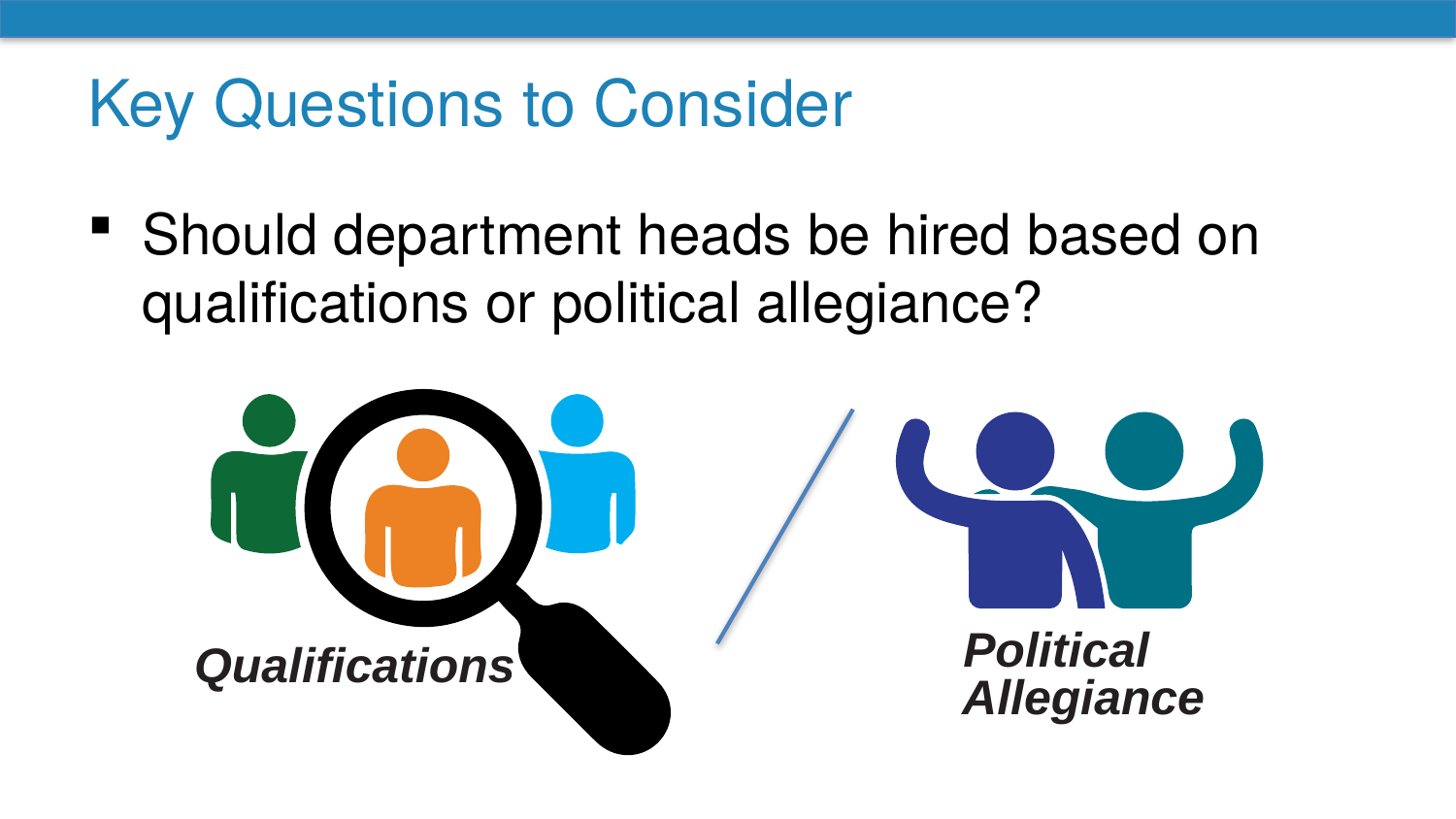

# Key Questions to Consider
Should department heads be hired based on qualifications or political allegiance?

Political
Qualifications
Allegiance